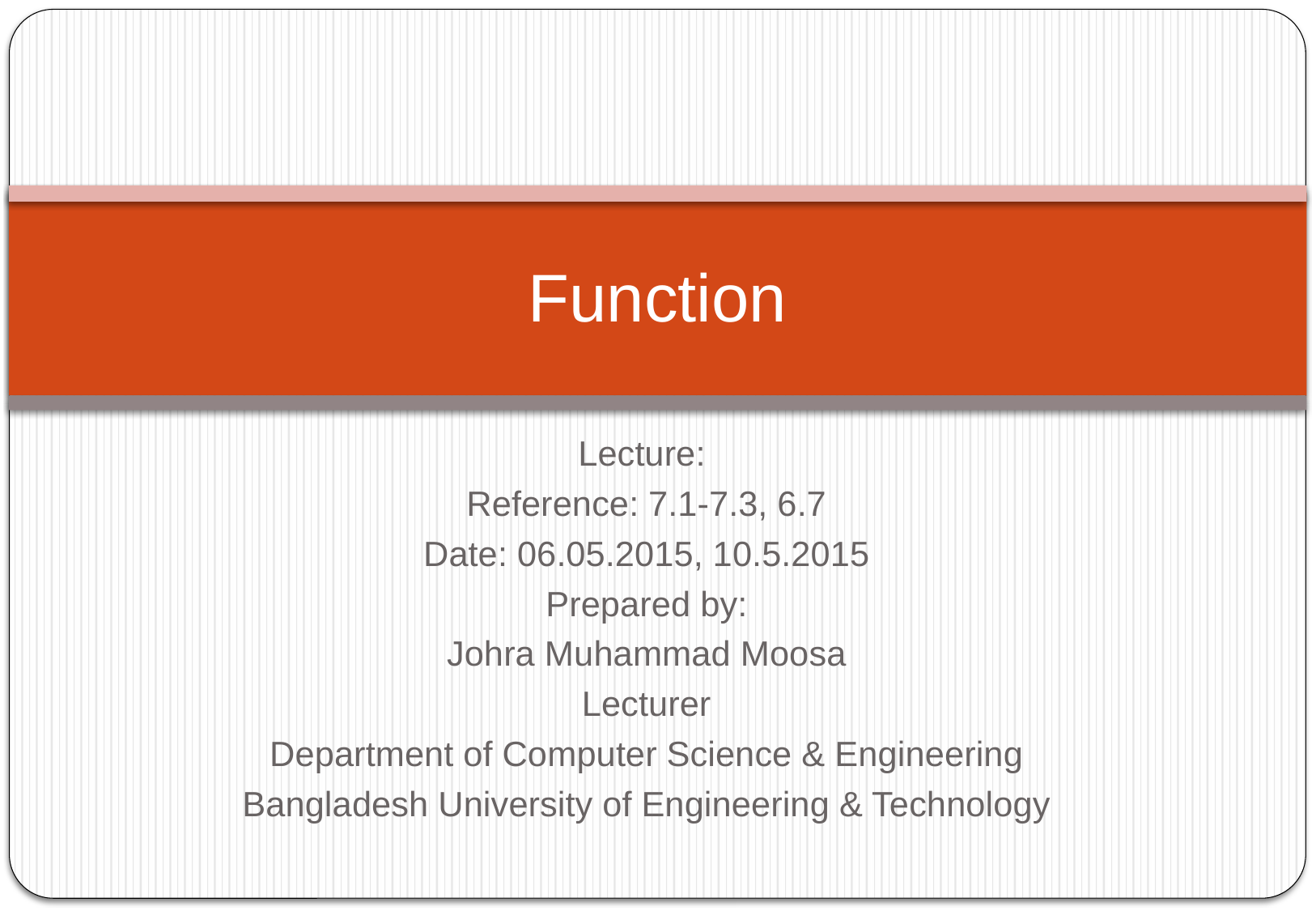

# Function
Lecture:
Reference: 7.1-7.3, 6.7
Date: 06.05.2015, 10.5.2015
Prepared by:
Johra Muhammad Moosa
Lecturer
Department of Computer Science & Engineering
Bangladesh University of Engineering & Technology